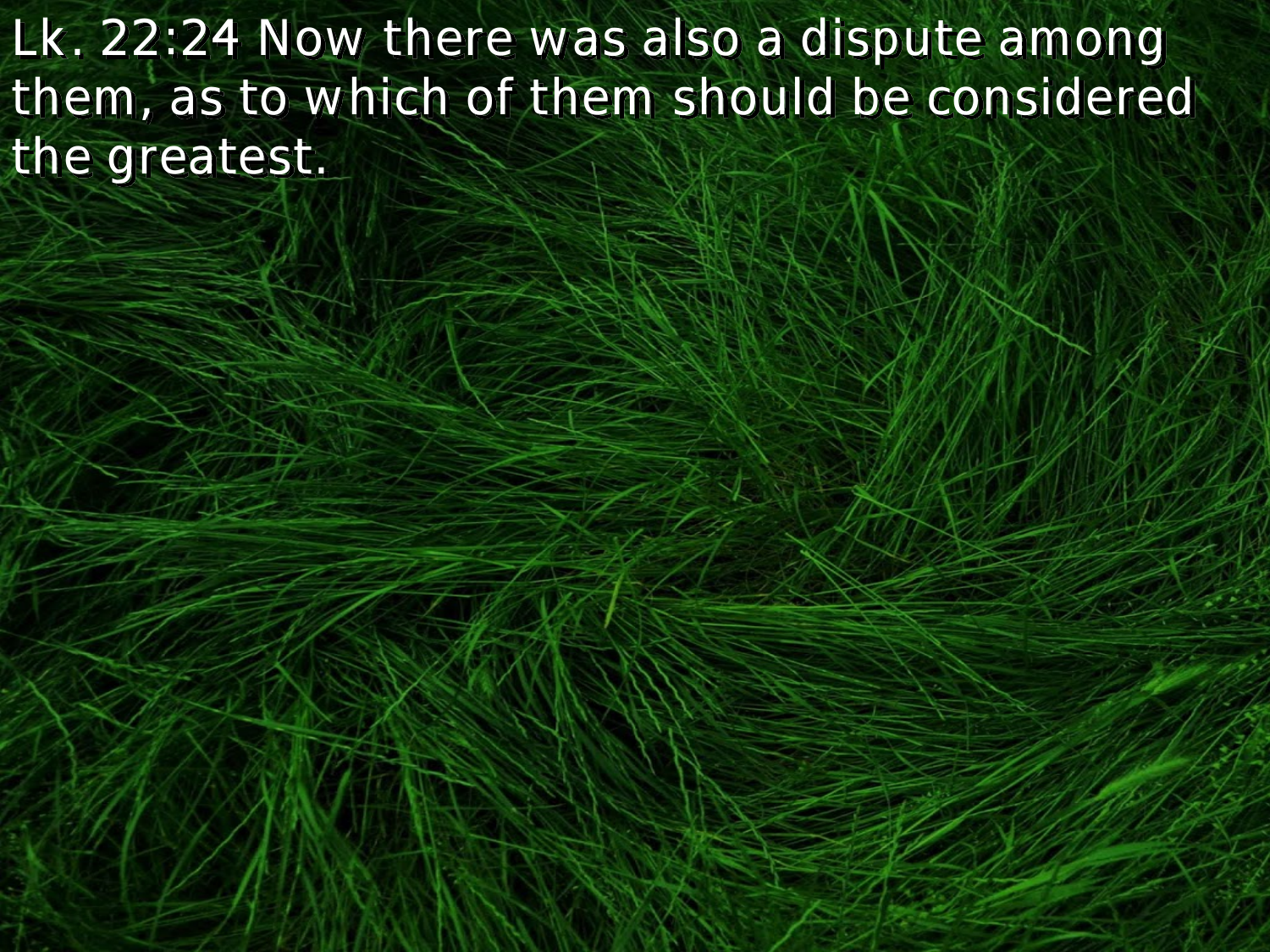

Lk. 22:24 Now there was also a dispute among them, as to which of them should be considered the greatest.